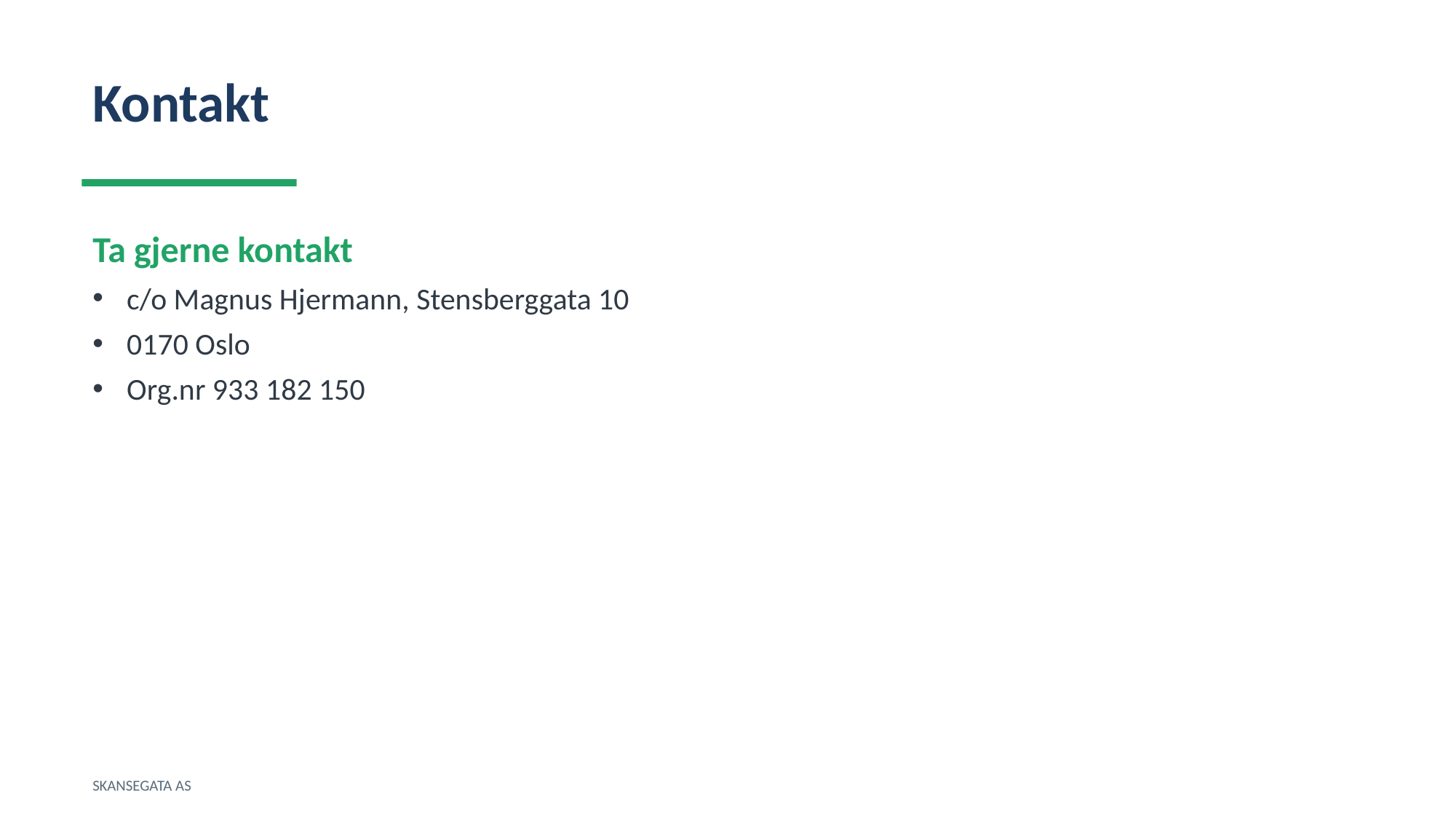

Kontakt

Ta gjerne kontakt
c/o Magnus Hjermann, Stensberggata 10
0170 Oslo
Org.nr 933 182 150
SKANSEGATA AS